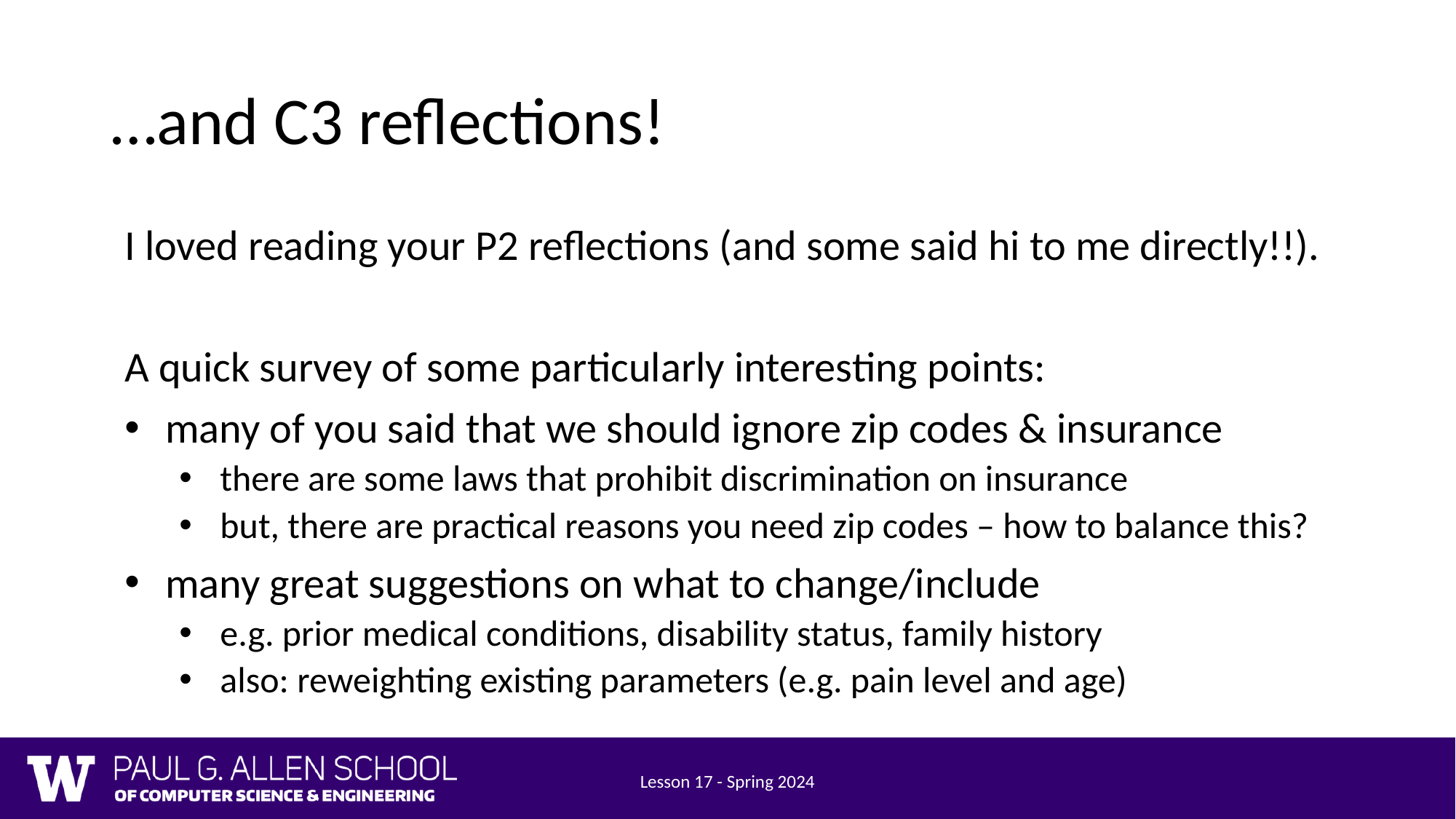

# …and C3 reflections!
I loved reading your P2 reflections (and some said hi to me directly!!).

A quick survey of some particularly interesting points:
many of you said that we should ignore zip codes & insurance
there are some laws that prohibit discrimination on insurance
but, there are practical reasons you need zip codes – how to balance this?
many great suggestions on what to change/include
e.g. prior medical conditions, disability status, family history
also: reweighting existing parameters (e.g. pain level and age)
Lesson 17 - Spring 2024